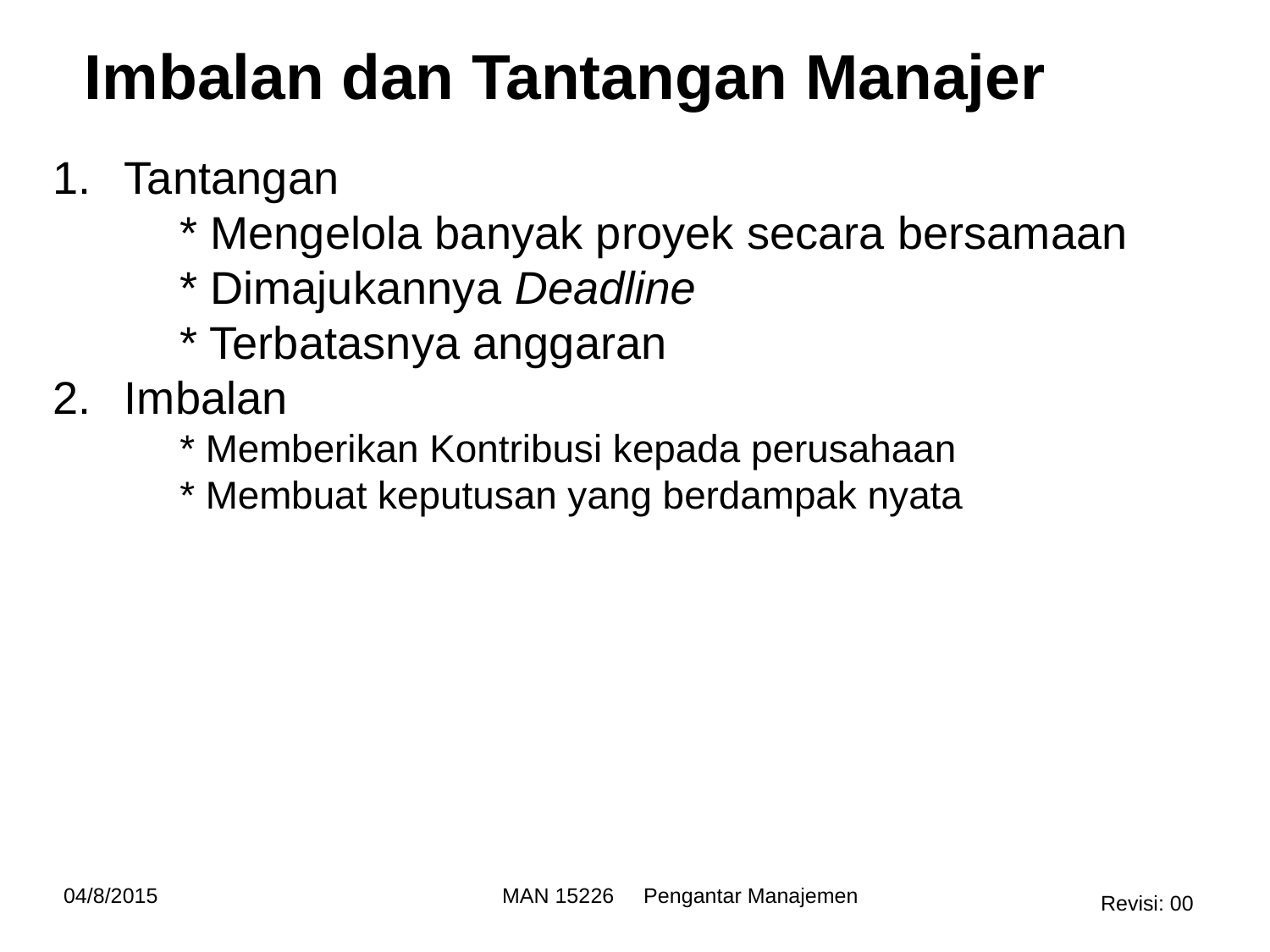

Imbalan dan Tantangan Manajer
Tantangan
	* Mengelola banyak proyek secara bersamaan
	* Dimajukannya Deadline
	* Terbatasnya anggaran
Imbalan
	* Memberikan Kontribusi kepada perusahaan
	* Membuat keputusan yang berdampak nyata
04/8/2015
MAN 15226     Pengantar Manajemen